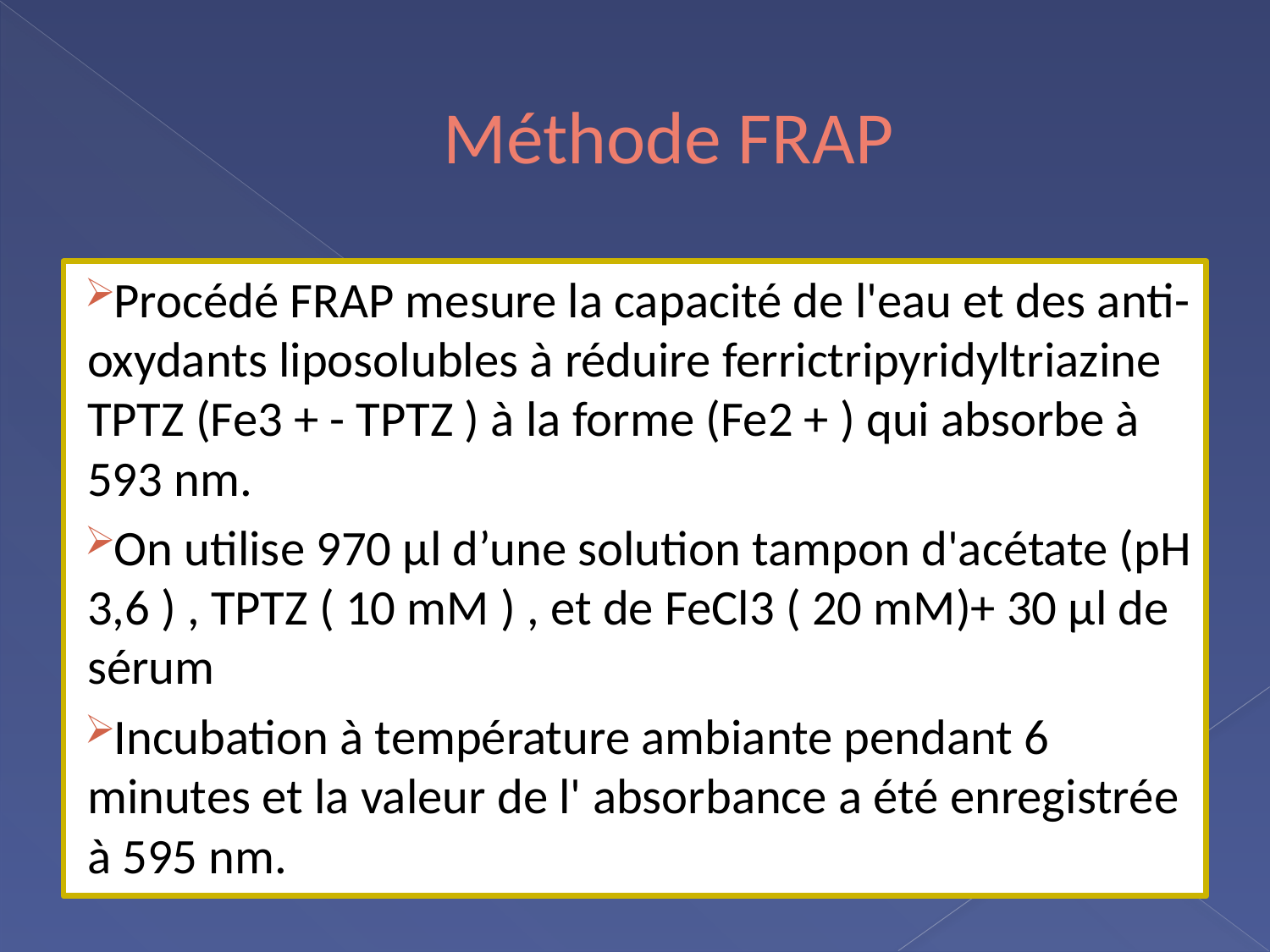

# Méthode FRAP
Procédé FRAP mesure la capacité de l'eau et des anti-oxydants liposolubles à réduire ferrictripyridyltriazine TPTZ (Fe3 + - TPTZ ) à la forme (Fe2 + ) qui absorbe à 593 nm.
On utilise 970 µl d’une solution tampon d'acétate (pH 3,6 ) , TPTZ ( 10 mM ) , et de FeCl3 ( 20 mM)+ 30 µl de sérum
Incubation à température ambiante pendant 6 minutes et la valeur de l' absorbance a été enregistrée à 595 nm.